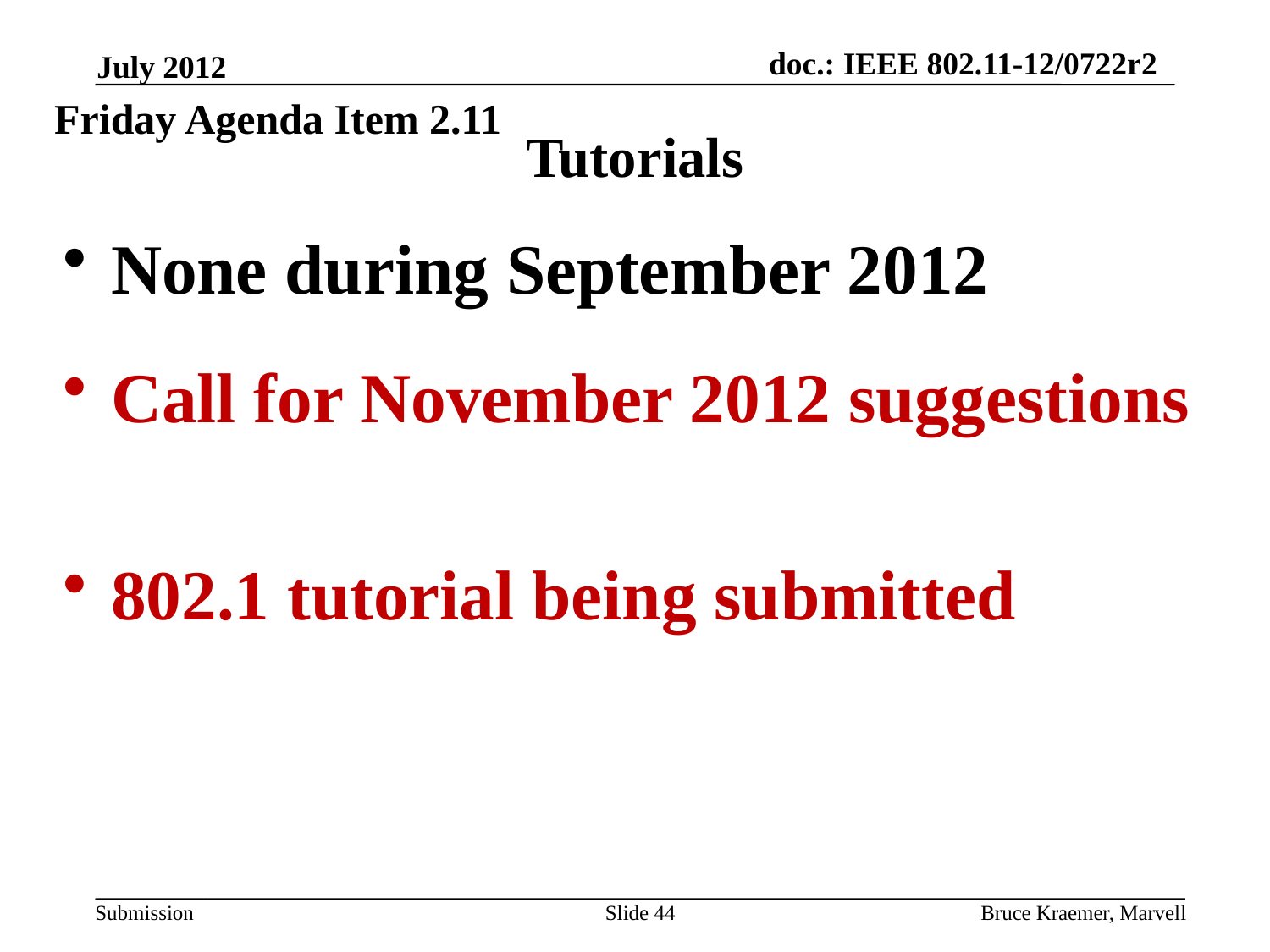

July 2012
Friday Agenda Item 2.11
# Tutorials
None during September 2012

Call for November 2012 suggestions

802.1 tutorial being submitted

Slide 44
Bruce Kraemer, Marvell